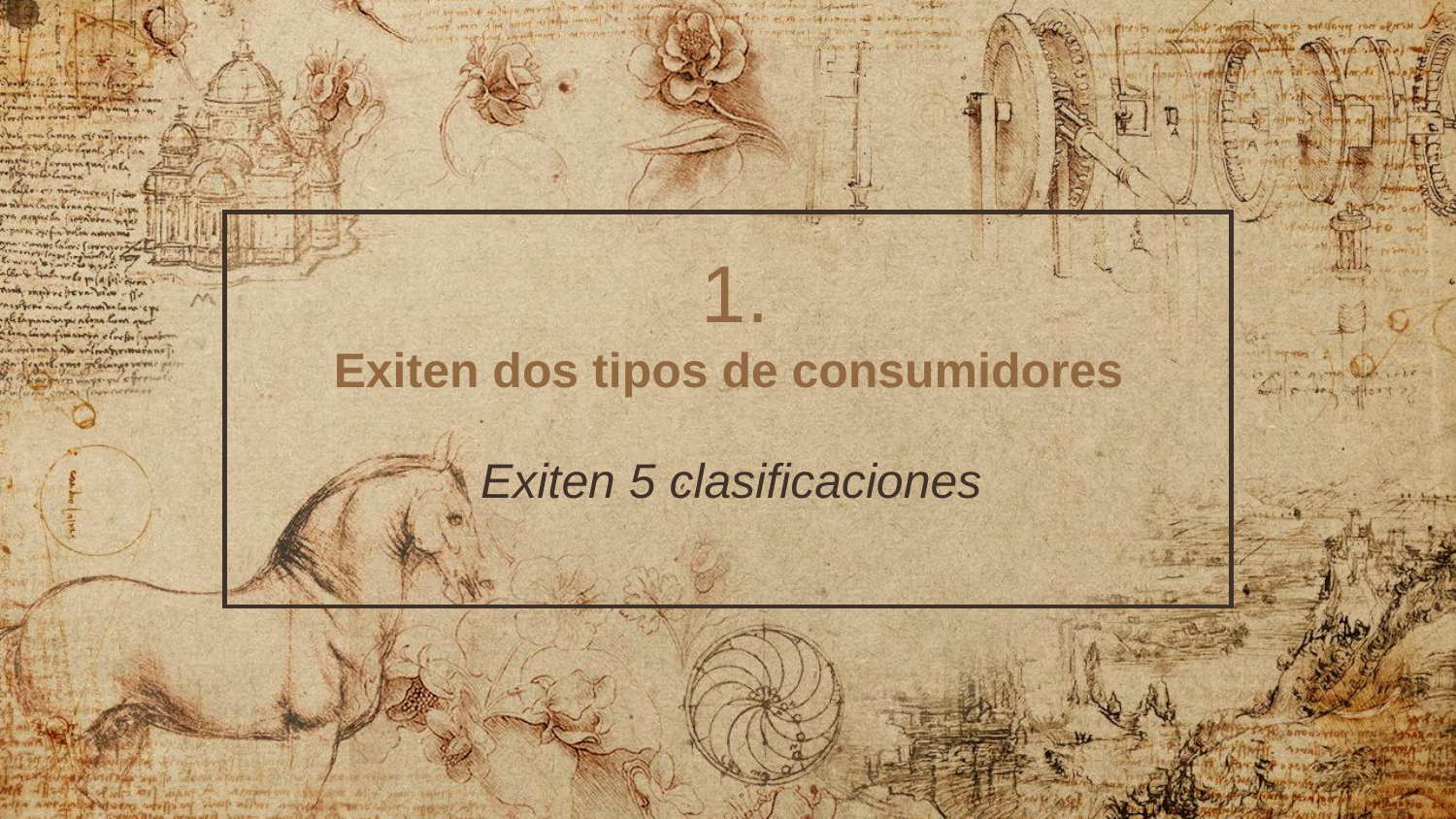

# 1.
Exiten dos tipos de consumidores

Exiten 5 clasificaciones